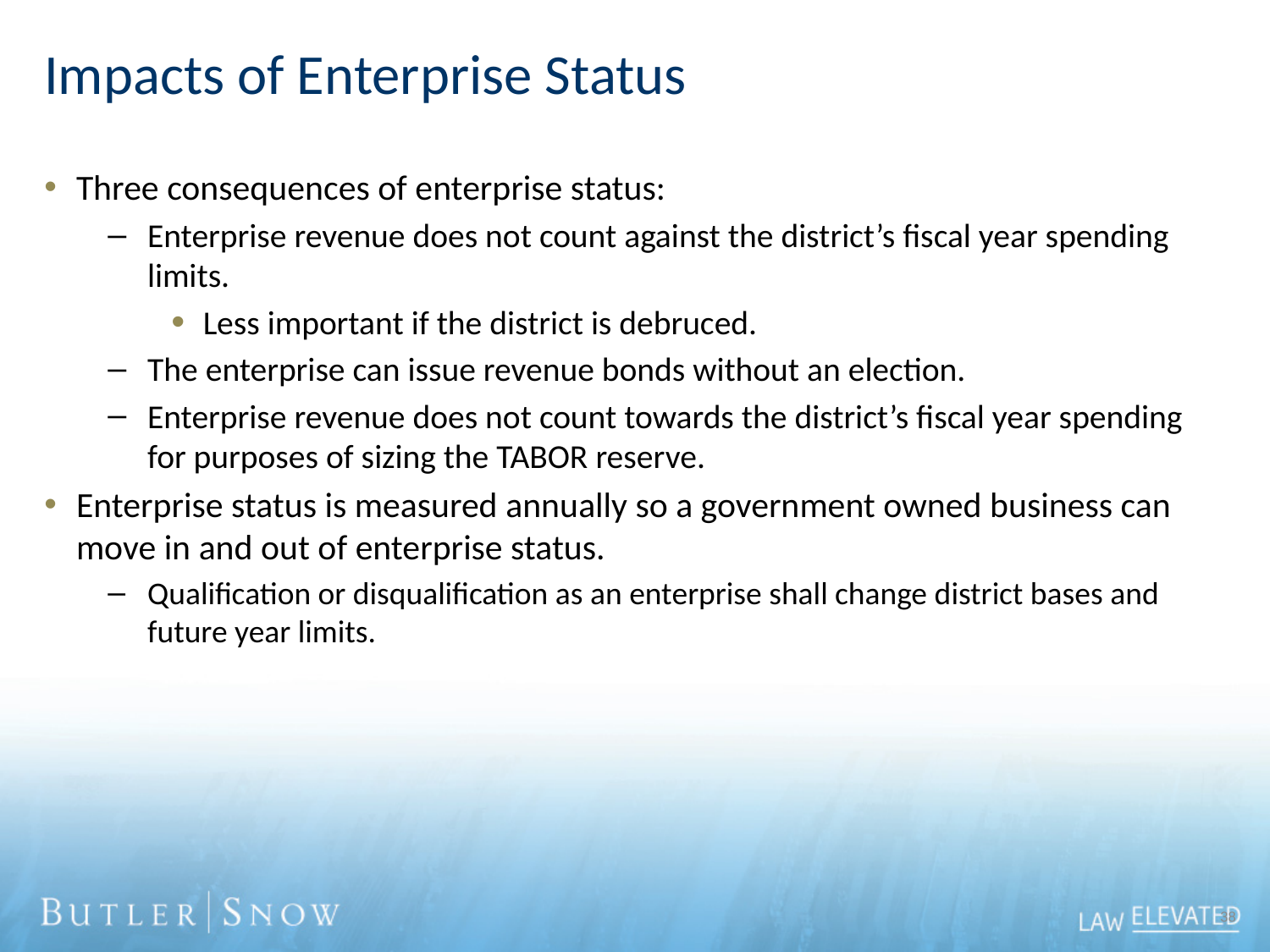

# Impacts of Enterprise Status
Three consequences of enterprise status:
Enterprise revenue does not count against the district’s fiscal year spending limits.
Less important if the district is debruced.
The enterprise can issue revenue bonds without an election.
Enterprise revenue does not count towards the district’s fiscal year spending for purposes of sizing the TABOR reserve.
Enterprise status is measured annually so a government owned business can move in and out of enterprise status.
Qualification or disqualification as an enterprise shall change district bases and future year limits.

38